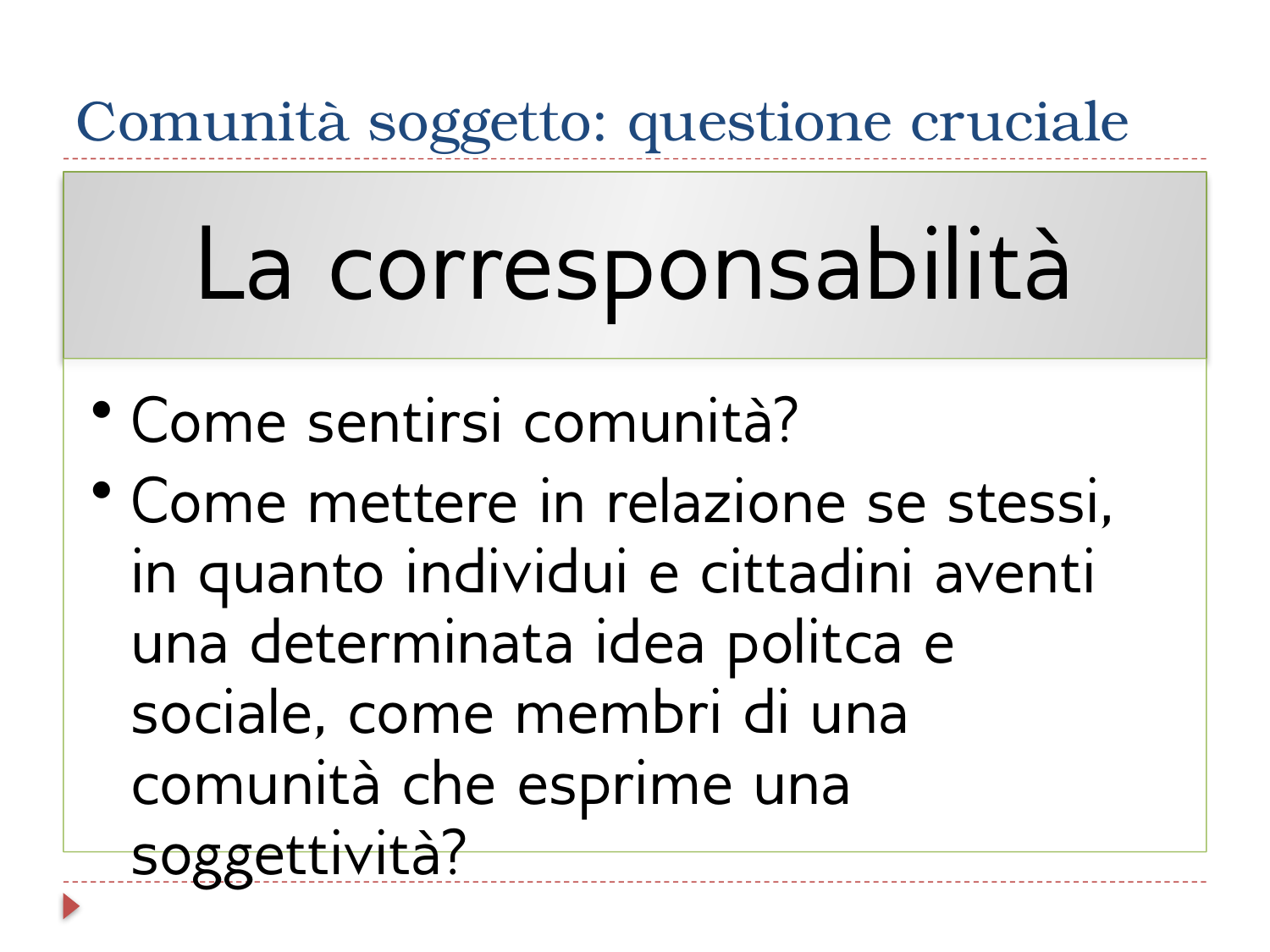

# Comunità soggetto: questione cruciale
La corresponsabilità
Come sentirsi comunità?
Come mettere in relazione se stessi, in quanto individui e cittadini aventi una determinata idea politca e sociale, come membri di una comunità che esprime una soggettività?